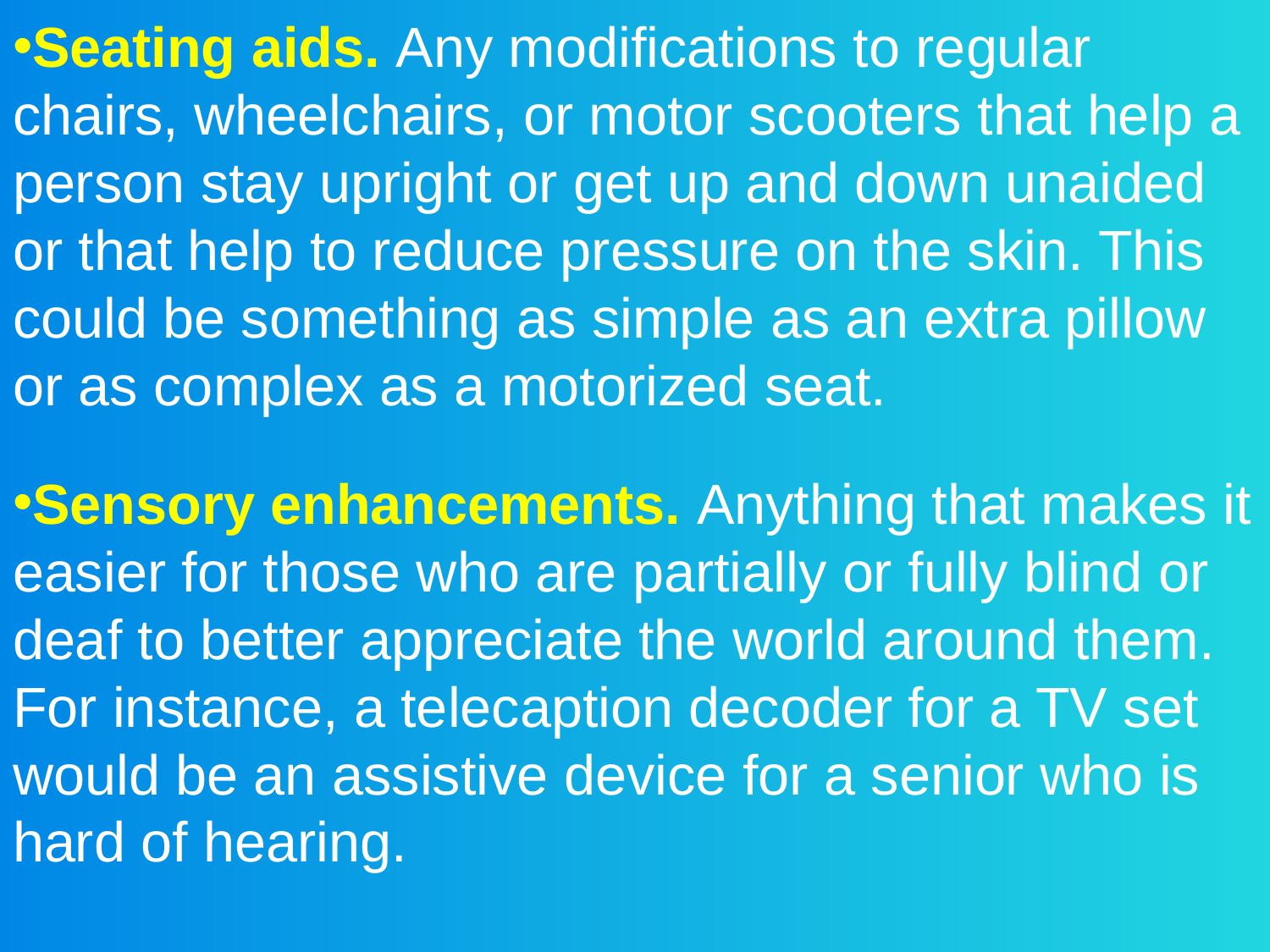

Seating aids. Any modifications to regular chairs, wheelchairs, or motor scooters that help a person stay upright or get up and down unaided or that help to reduce pressure on the skin. This could be something as simple as an extra pillow or as complex as a motorized seat.

Sensory enhancements. Anything that makes it easier for those who are partially or fully blind or deaf to better appreciate the world around them. For instance, a telecaption decoder for a TV set would be an assistive device for a senior who is hard of hearing.